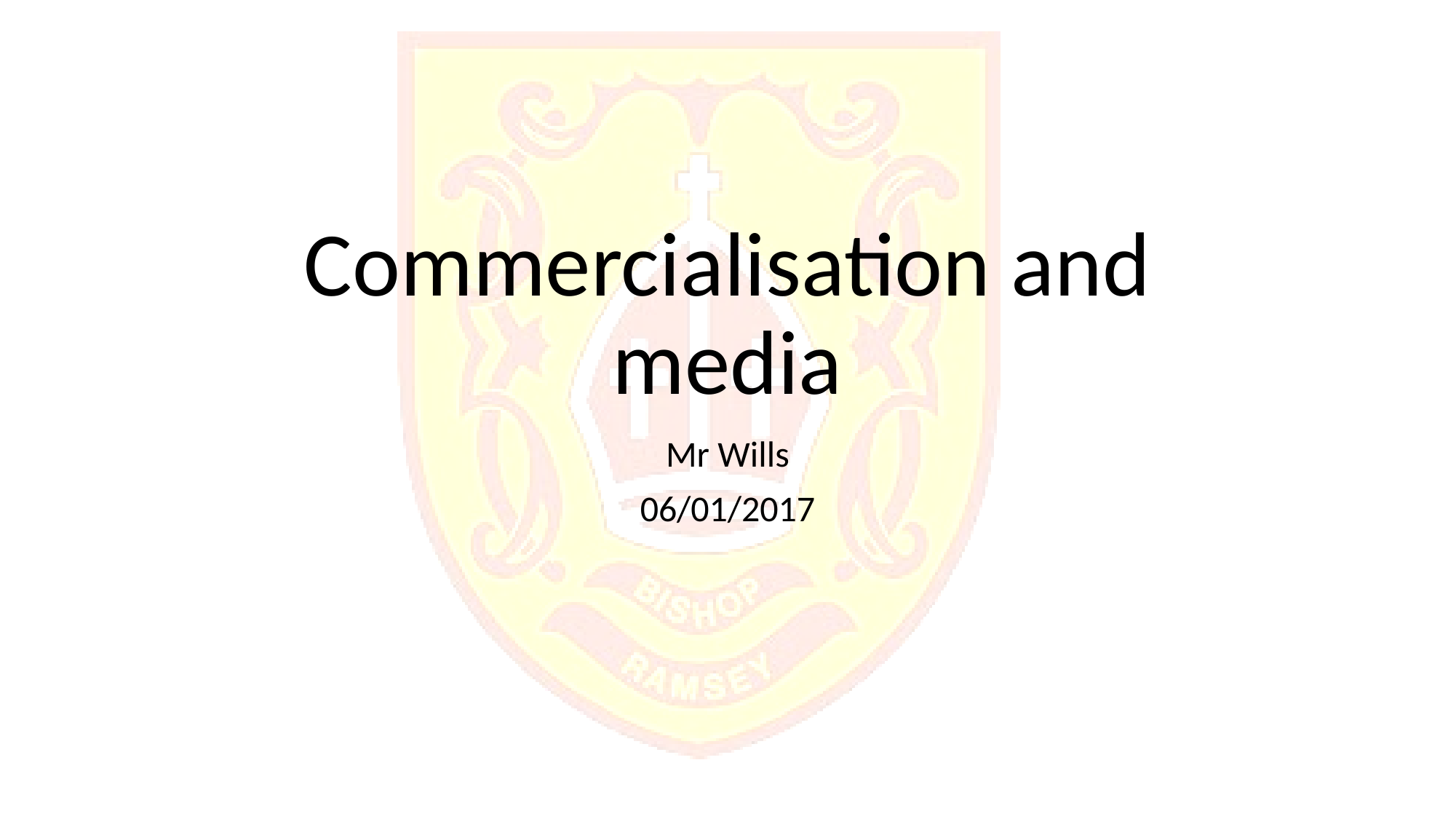

# Commercialisation and media
Mr Wills
06/01/2017